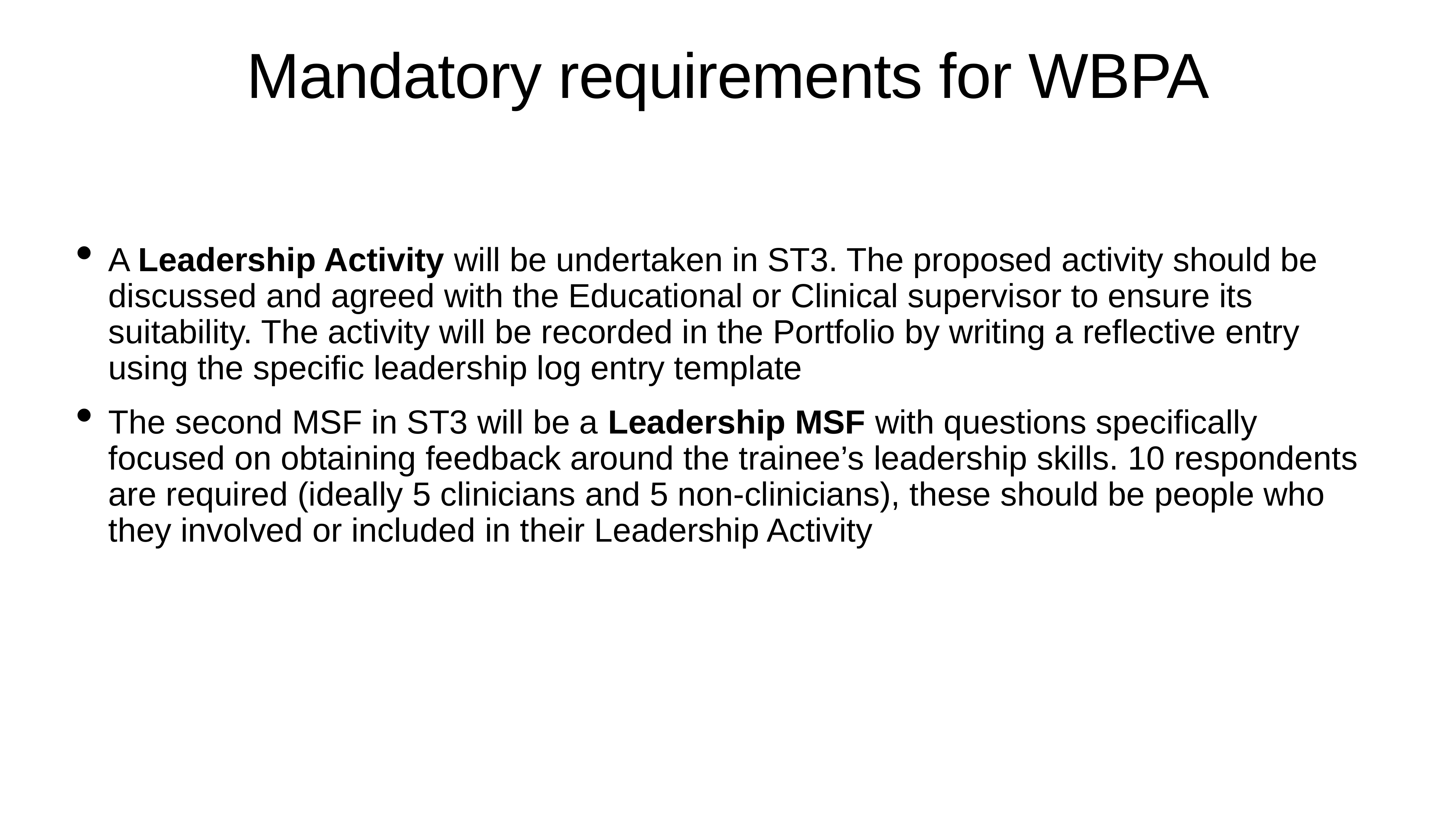

# Mandatory requirements for WBPA
A Leadership Activity will be undertaken in ST3. The proposed activity should be discussed and agreed with the Educational or Clinical supervisor to ensure its suitability. The activity will be recorded in the Portfolio by writing a reflective entry using the specific leadership log entry template
The second MSF in ST3 will be a Leadership MSF with questions specifically focused on obtaining feedback around the trainee’s leadership skills. 10 respondents are required (ideally 5 clinicians and 5 non-clinicians), these should be people who they involved or included in their Leadership Activity